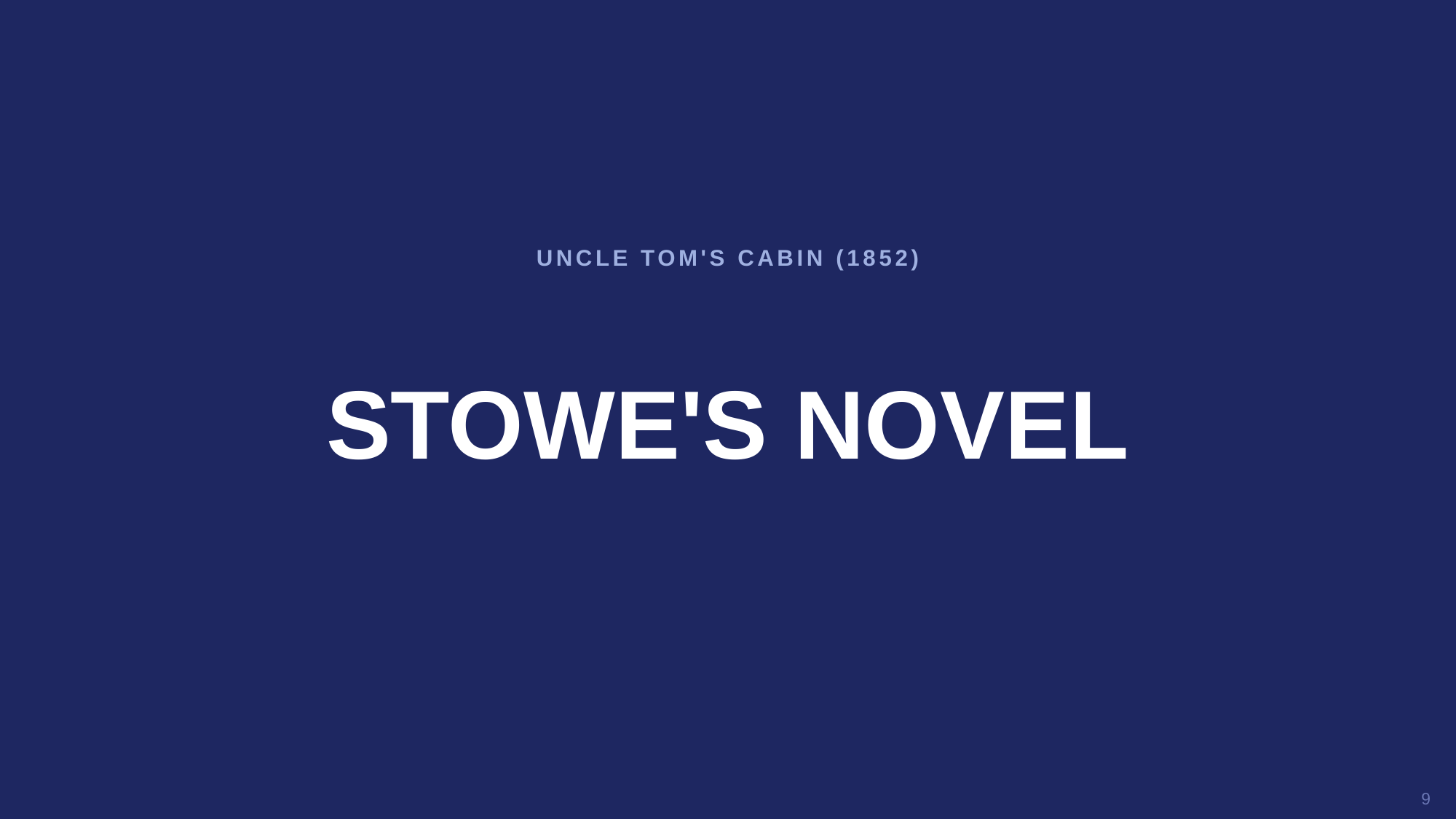

UNCLE TOM'S CABIN (1852)
STOWE'S NOVEL
9